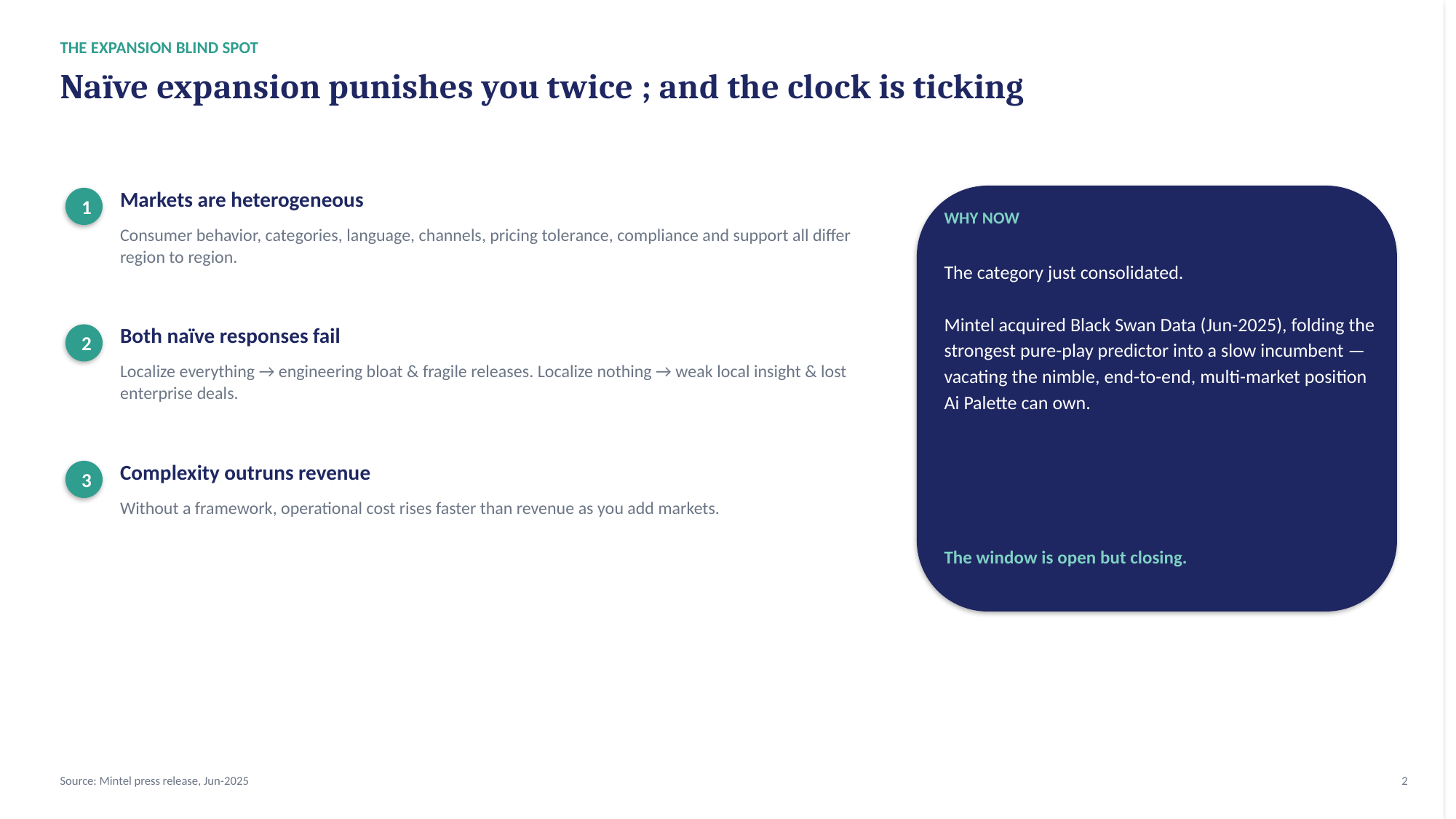

THE EXPANSION BLIND SPOT
Naïve expansion punishes you twice ; and the clock is ticking
Markets are heterogeneous

1
WHY NOW
Consumer behavior, categories, language, channels, pricing tolerance, compliance and support all differ region to region.
The category just consolidated.

Mintel acquired Black Swan Data (Jun-2025), folding the strongest pure-play predictor into a slow incumbent — vacating the nimble, end-to-end, multi-market position Ai Palette can own.
Both naïve responses fail
2
Localize everything → engineering bloat & fragile releases. Localize nothing → weak local insight & lost enterprise deals.
Complexity outruns revenue
3
Without a framework, operational cost rises faster than revenue as you add markets.
The window is open but closing.
Source: Mintel press release, Jun-2025
2